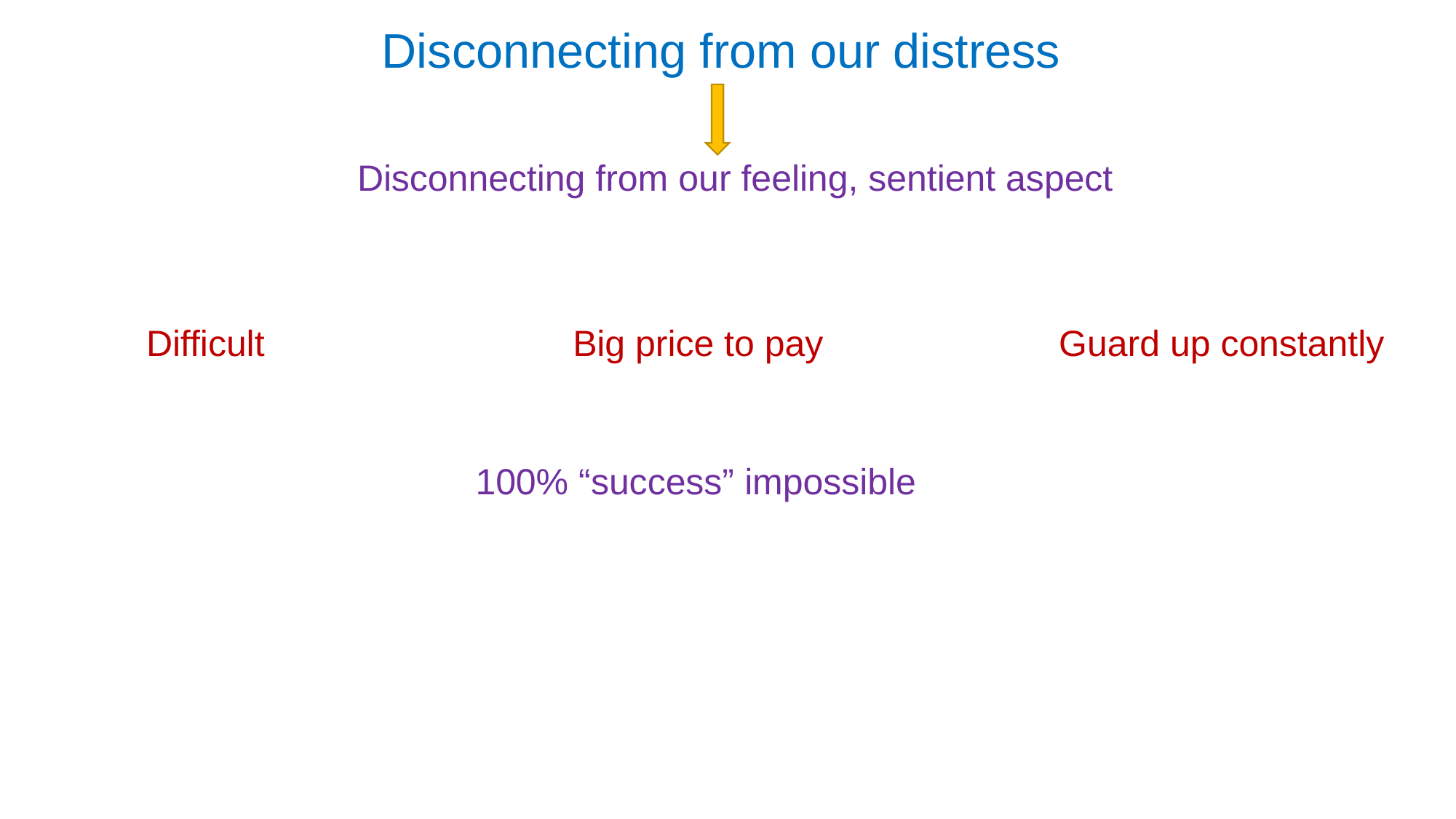

Disconnecting from our distress

Disconnecting from our feeling, sentient aspect
Guard up constantly
Big price to pay
Difficult
100% “success” impossible